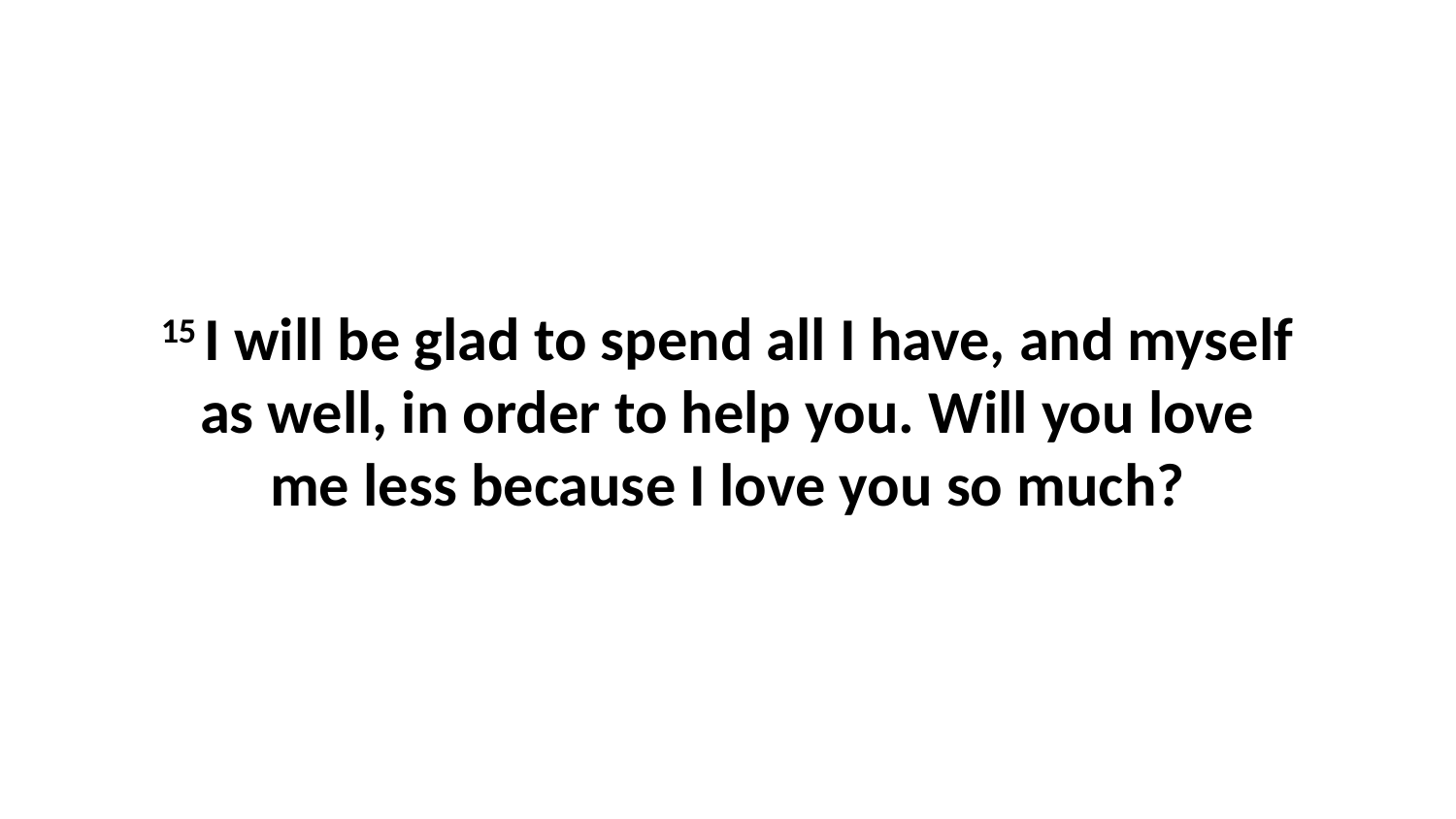

15 I will be glad to spend all I have, and myself as well, in order to help you. Will you love me less because I love you so much?